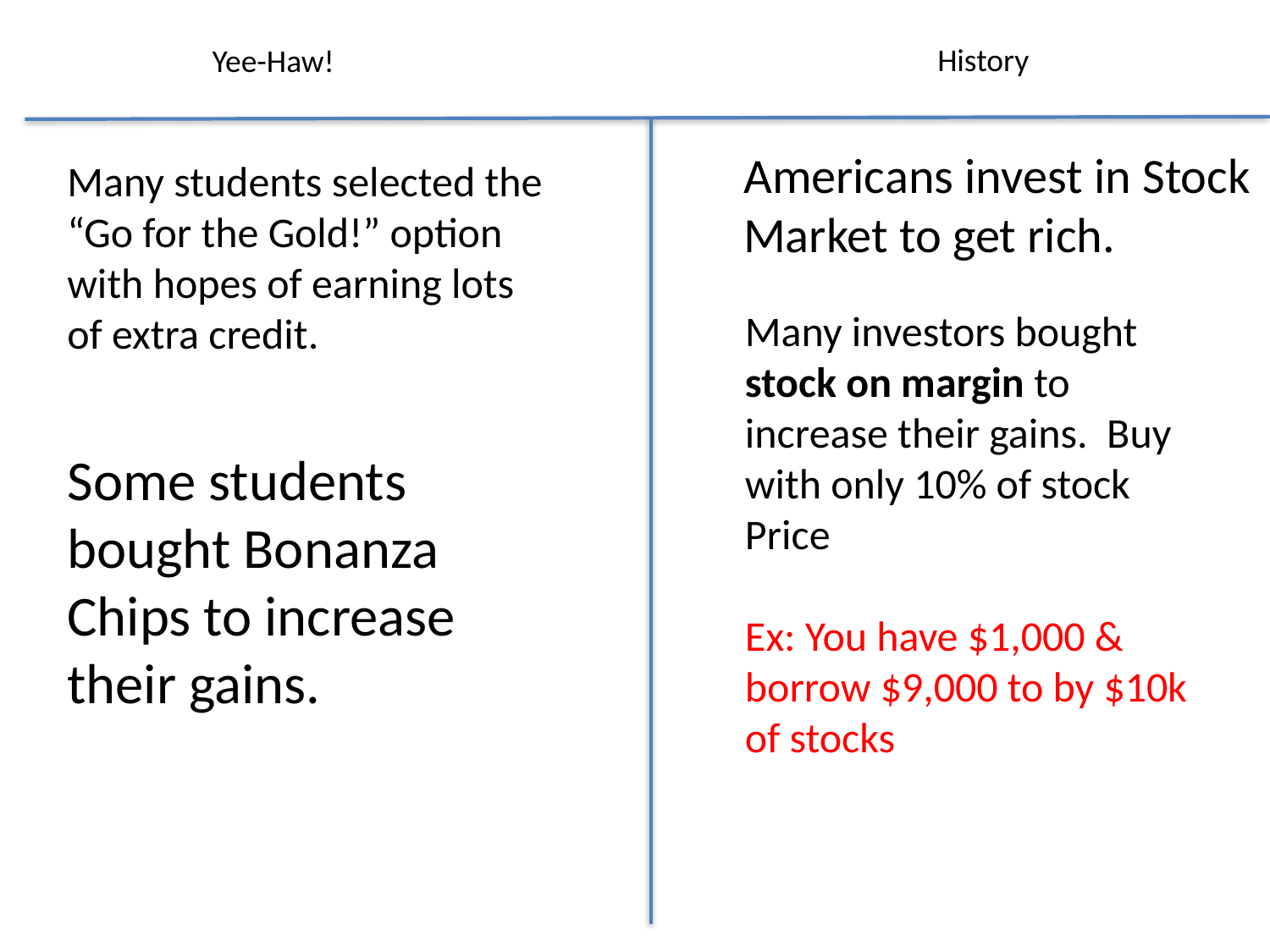

History
Yee-Haw!
Americans invest in Stock Market to get rich.
Many students selected the “Go for the Gold!” option with hopes of earning lots of extra credit.
Many investors bought stock on margin to increase their gains.  Buy with only 10% of stock Price

Ex: You have $1,000 & borrow $9,000 to by $10k of stocks

Some students bought Bonanza Chips to increase their gains.